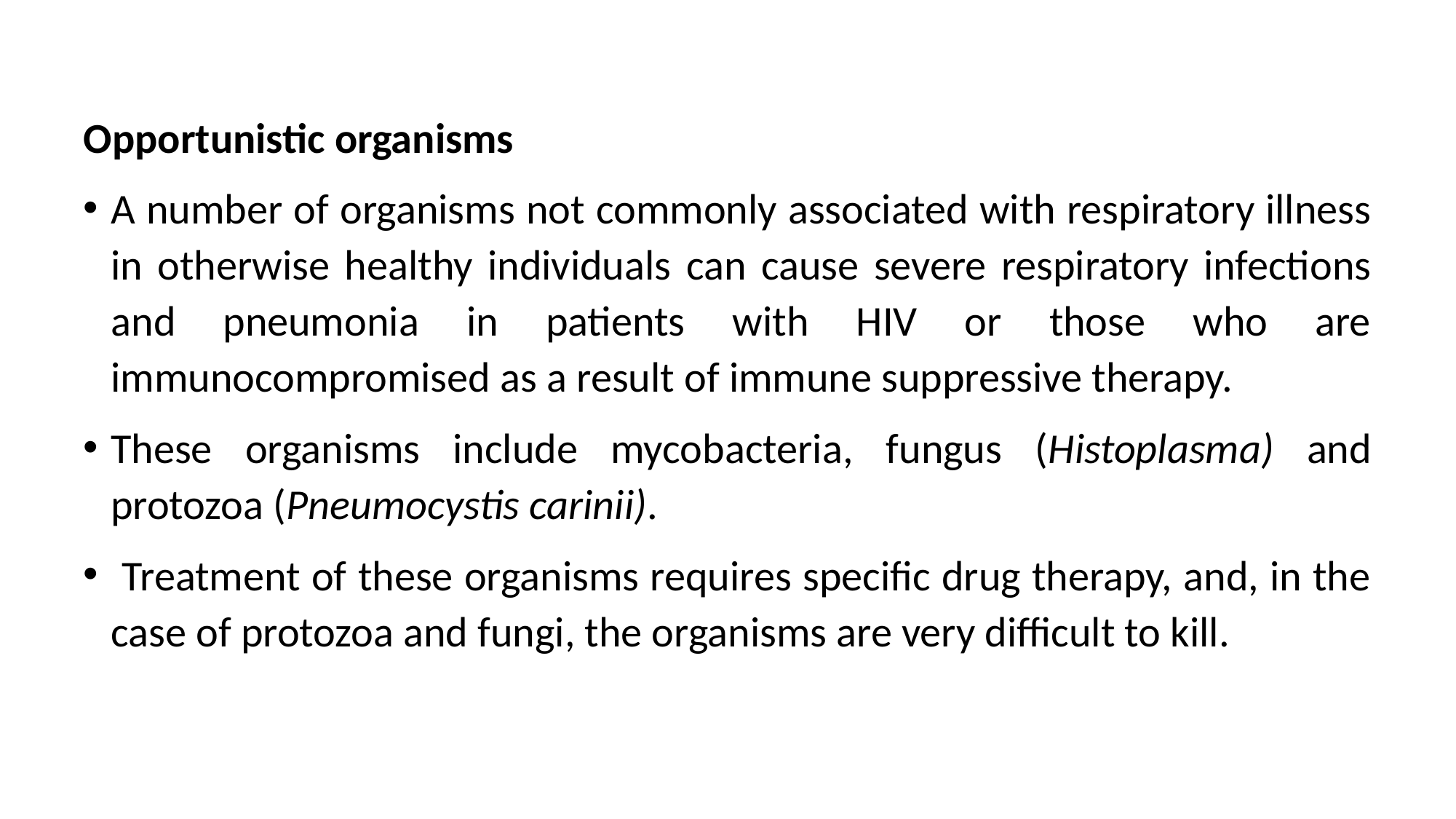

#
Opportunistic organisms
A number of organisms not commonly associated with respiratory illness in otherwise healthy individuals can cause severe respiratory infections and pneumonia in patients with HIV or those who are immunocompromised as a result of immune suppressive therapy.
These organisms include mycobacteria, fungus (Histoplasma) and protozoa (Pneumocystis carinii).
 Treatment of these organisms requires specific drug therapy, and, in the case of protozoa and fungi, the organisms are very difficult to kill.